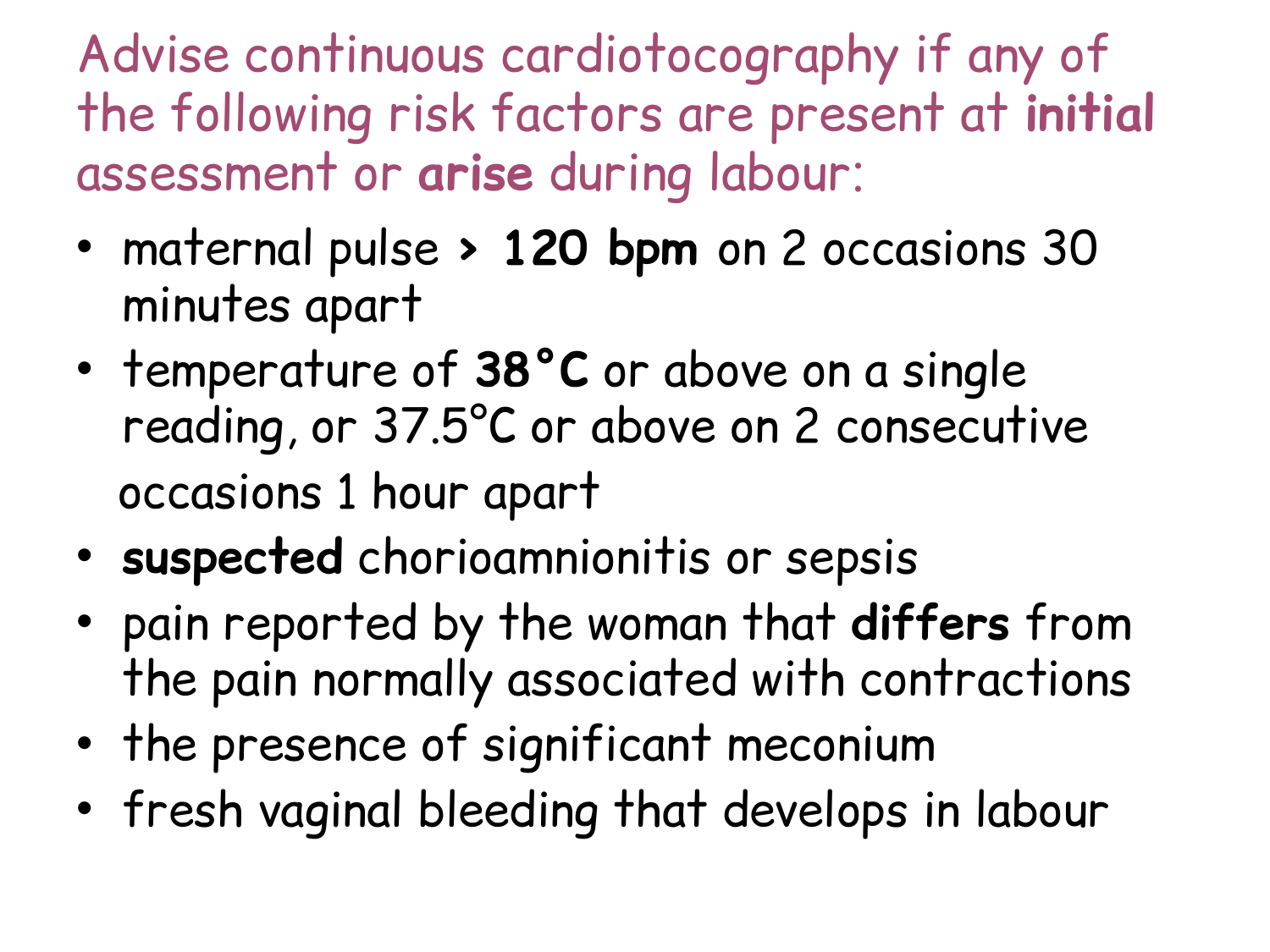

# Advise continuous cardiotocography if any of the following risk factors are present at initial assessment or arise during labour:
maternal pulse > 120 bpm on 2 occasions 30 minutes apart
temperature of 38°C or above on a single reading, or 37.5°C or above on 2 consecutive
   occasions 1 hour apart
suspected chorioamnionitis or sepsis
pain reported by the woman that differs from the pain normally associated with contractions
the presence of significant meconium
fresh vaginal bleeding that develops in labour